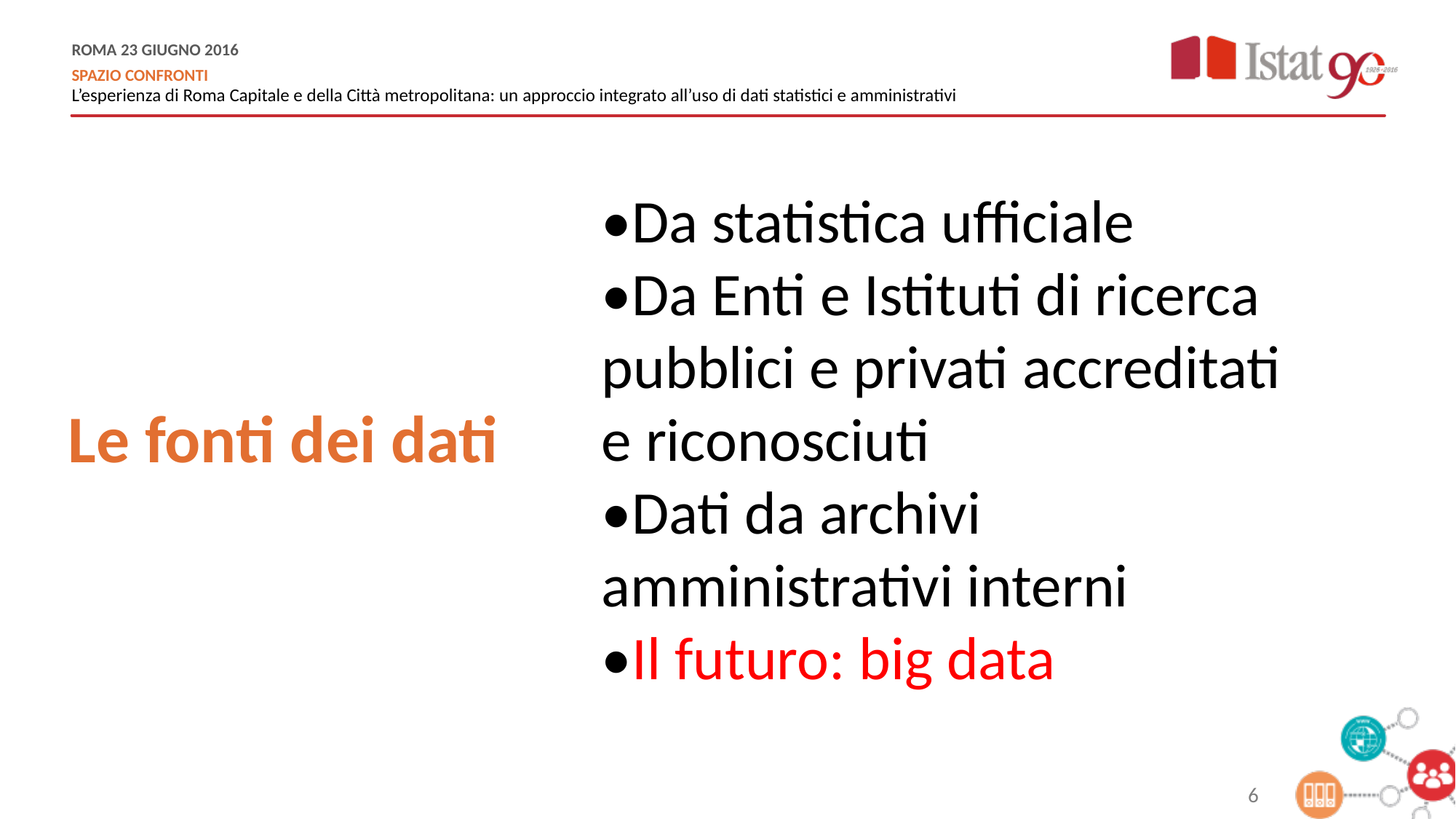

•Da statistica ufficiale
•Da Enti e Istituti di ricerca pubblici e privati accreditati e riconosciuti
•Dati da archivi amministrativi interni
•Il futuro: big data
Le fonti dei dati
6